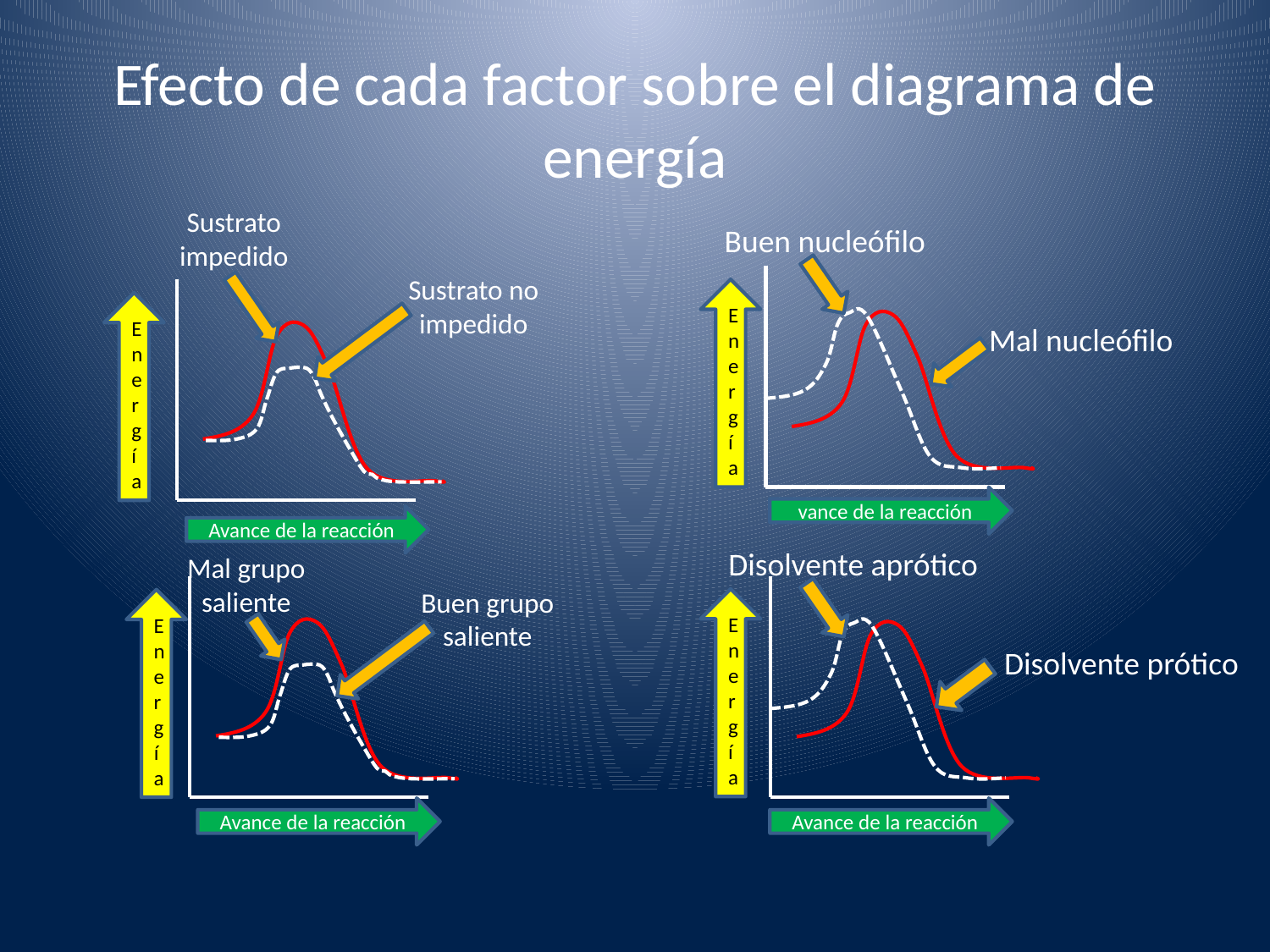

# Efecto de cada factor sobre el diagrama de energía
Sustrato impedido
Buen nucleófilo

Sustrato no impedido

Energía

Energía
Mal nucleófilo

vance de la reacción
Avance de la reacción
Disolvente aprótico
Mal grupo saliente

Buen grupo saliente
Energía
Energía

Disolvente prótico

Avance de la reacción
Avance de la reacción